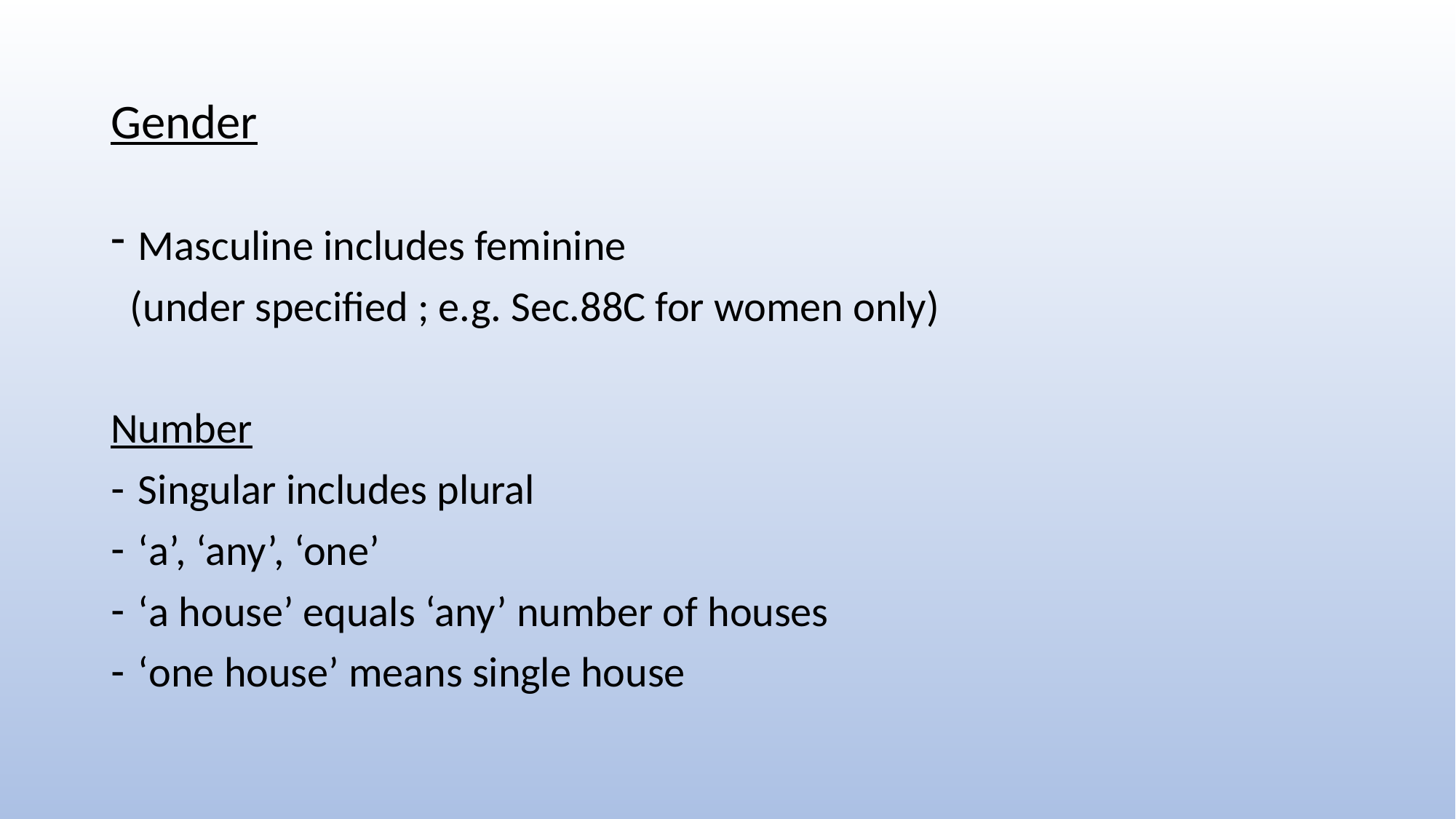

# Gender
Masculine includes feminine
  (under specified ; e.g. Sec.88C for women only)

Number
Singular includes plural
‘a’, ‘any’, ‘one’
‘a house’ equals ‘any’ number of houses
‘one house’ means single house